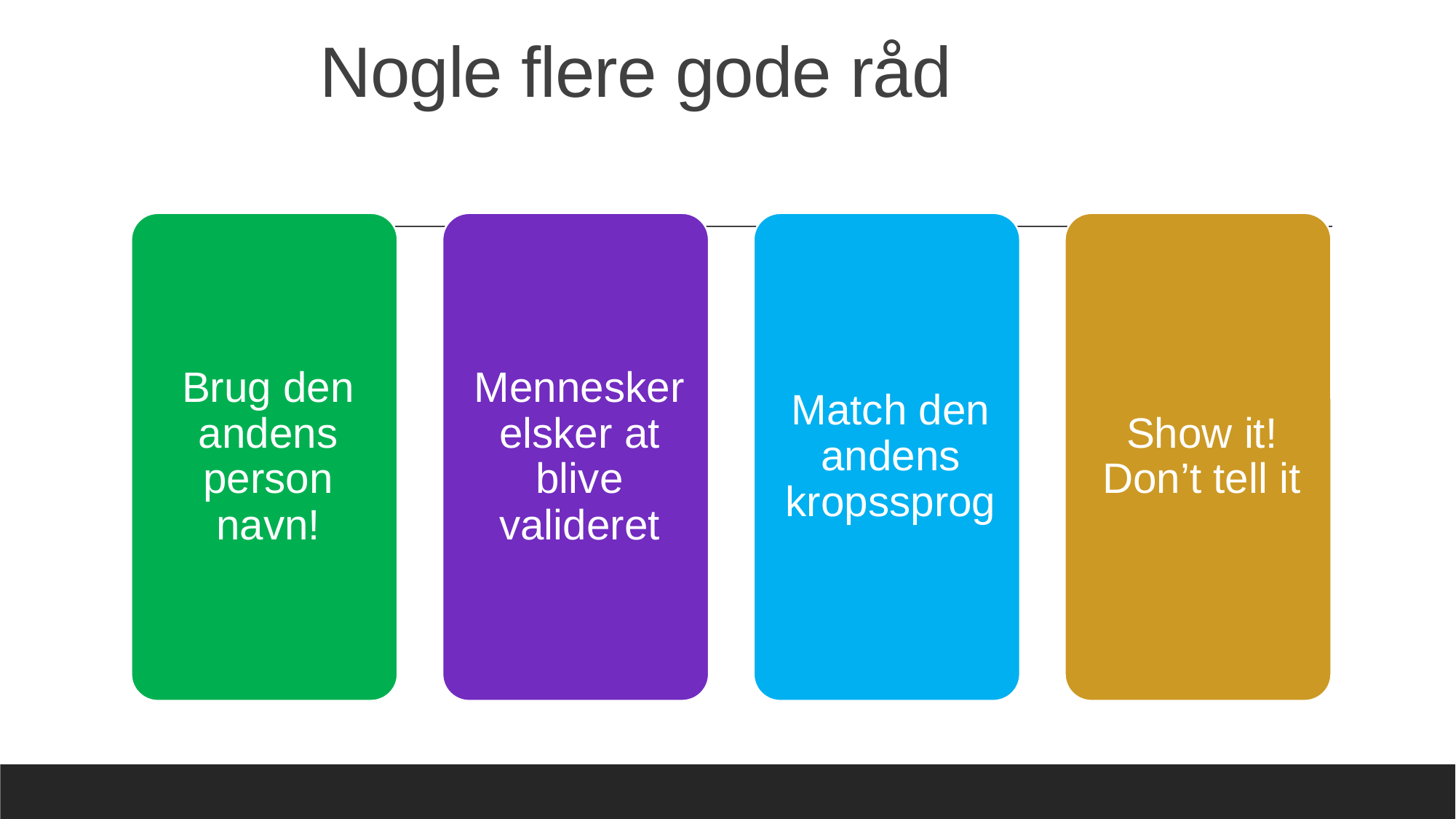

# Nogle flere gode råd
Brug den andens person navn!
Mennesker elsker at blive valideret
Match den andens kropssprog
Show it! Don’t tell it